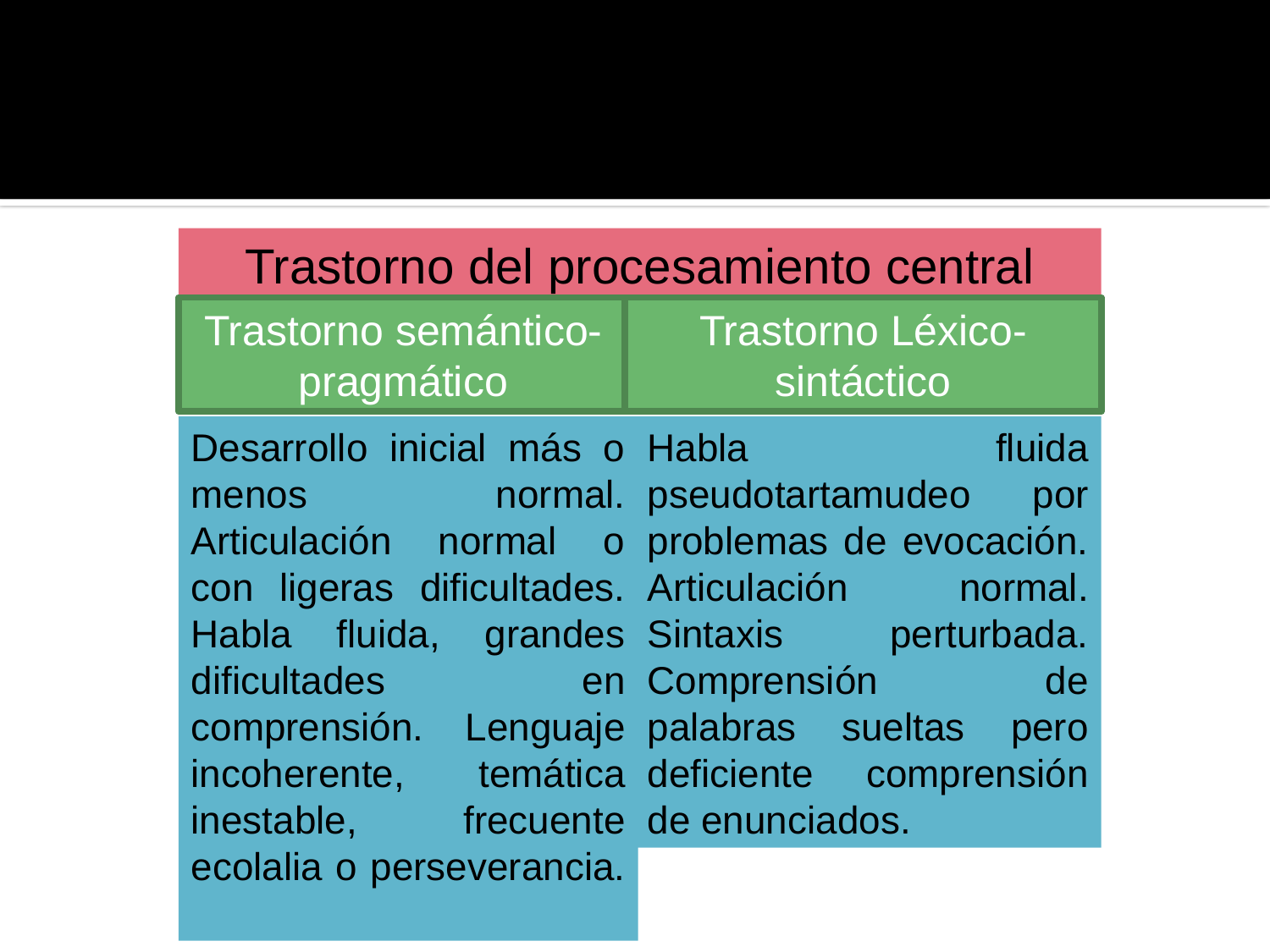

Trastorno del procesamiento central
Trastorno semántico-pragmático
Trastorno Léxico-sintáctico
Desarrollo inicial más o menos normal. Articulación normal o con ligeras dificultades. Habla fluida, grandes dificultades en comprensión. Lenguaje incoherente, temática inestable, frecuente ecolalia o perseverancia.
Habla fluida pseudotartamudeo por problemas de evocación. Articulación normal. Sintaxis perturbada. Comprensión de palabras sueltas pero deficiente comprensión de enunciados.